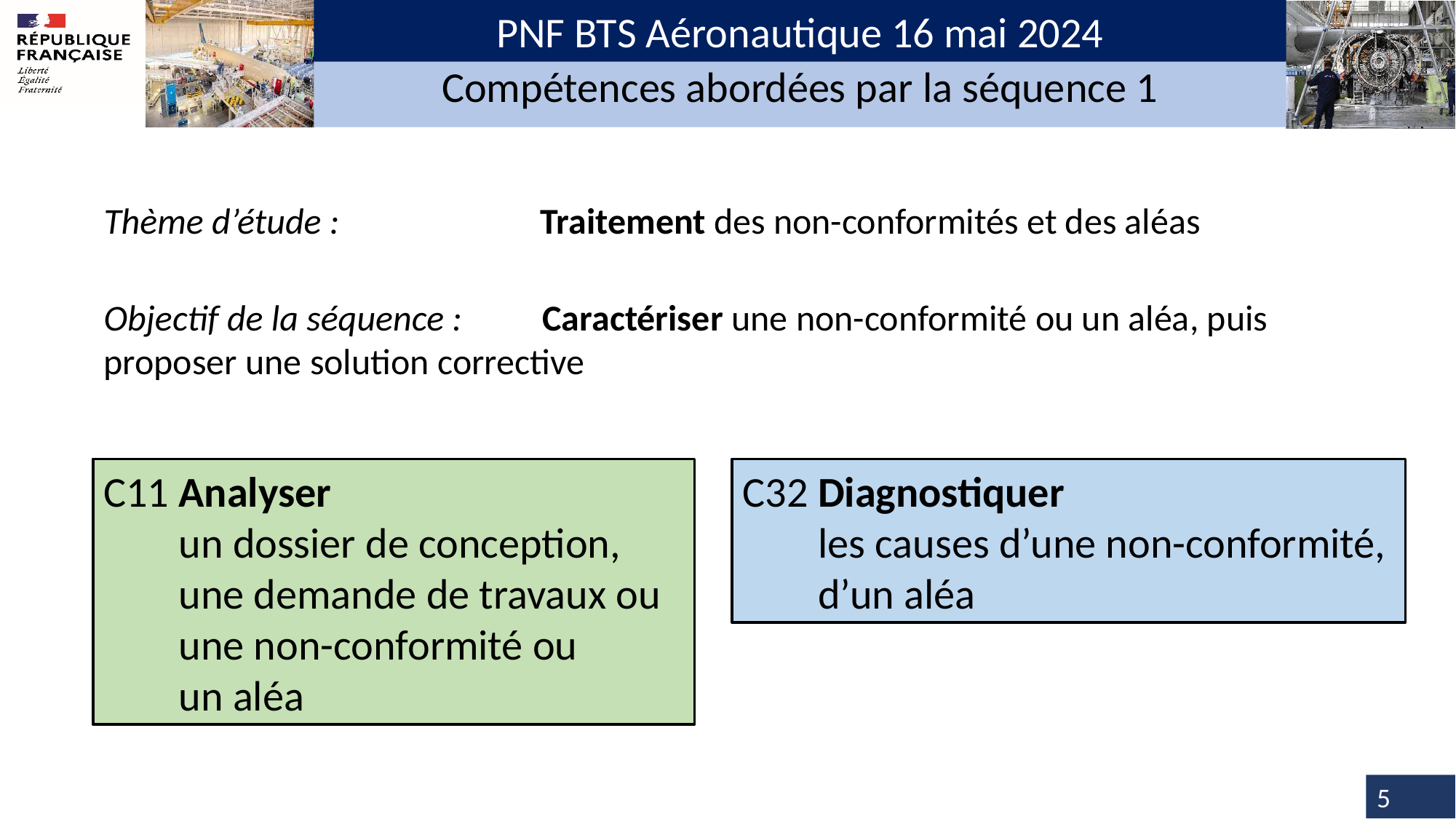

PNF BTS Aéronautique 16 mai 2024

Compétences abordées par la séquence 1

Thème d’étude : 		Traitement des non-conformités et des aléas
Objectif de la séquence : 	Caractériser une non-conformité ou un aléa, puis 	proposer une solution corrective
C11 Analyser
	un dossier de conception,
	une demande de travaux ou
	une non-conformité ou
	un aléa
C32 Diagnostiquer
	les causes d’une non-conformité,
	d’un aléa